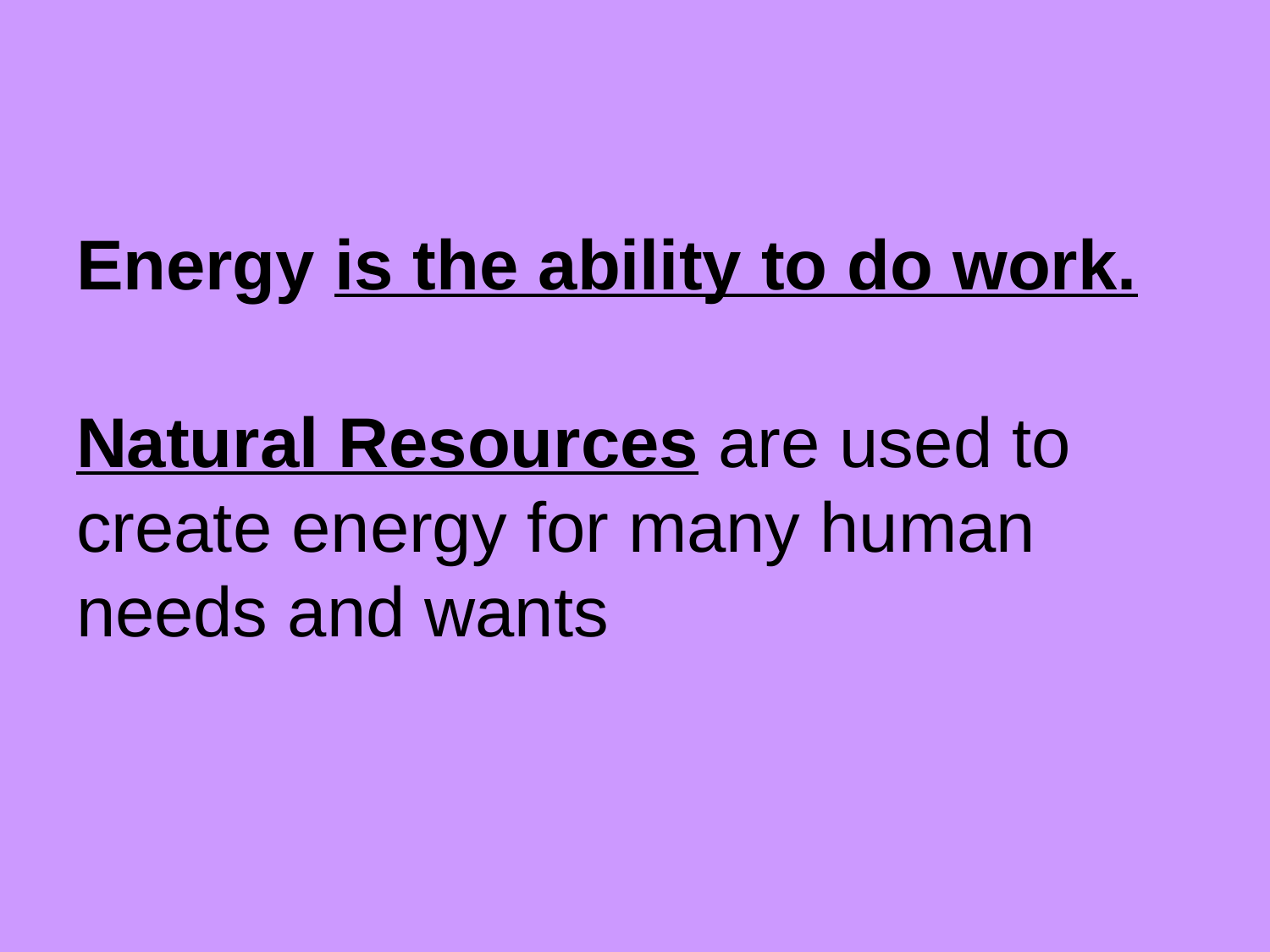

# Energy is the ability to do work. Natural Resources are used to create energy for many human needs and wants